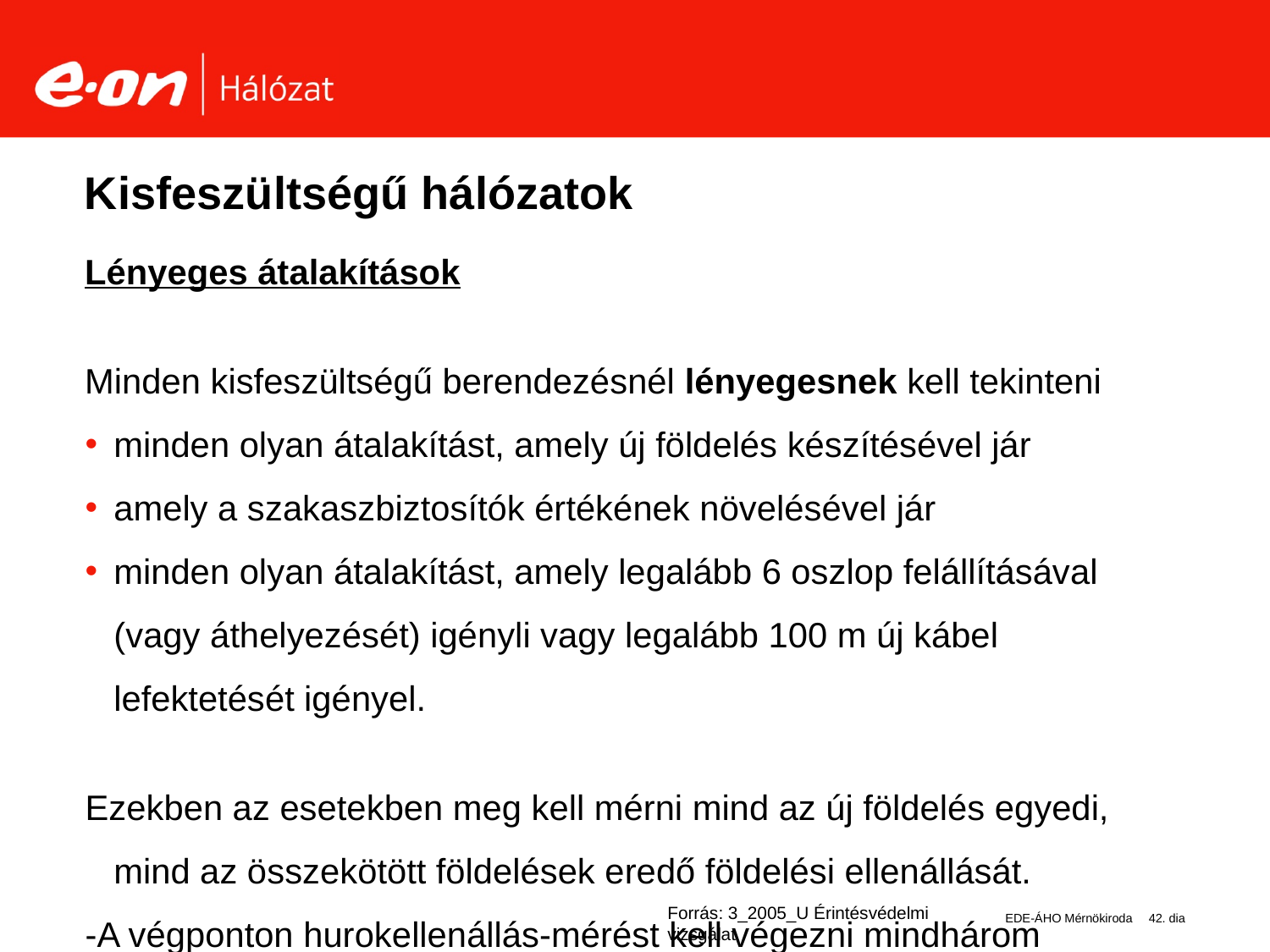

# Kisfeszültségű hálózatok
Lényeges átalakítások

Minden kisfeszültségű berendezésnél lényegesnek kell tekinteni
minden olyan átalakítást, amely új földelés készítésével jár
amely a szakaszbiztosítók értékének növelésével jár
minden olyan átalakítást, amely legalább 6 oszlop felállításával (vagy áthelyezését) igényli vagy legalább 100 m új kábel lefektetését igényel.

Ezekben az esetekben meg kell mérni mind az új földelés egyedi, mind az összekötött földelések eredő földelési ellenállását.
-A végponton hurokellenállás-mérést kell végezni mindhárom fázisban.

Forrás: 3_2005_U Érintésvédelmi vizsgálat
EDE-ÁHO Mérnökiroda
42. dia